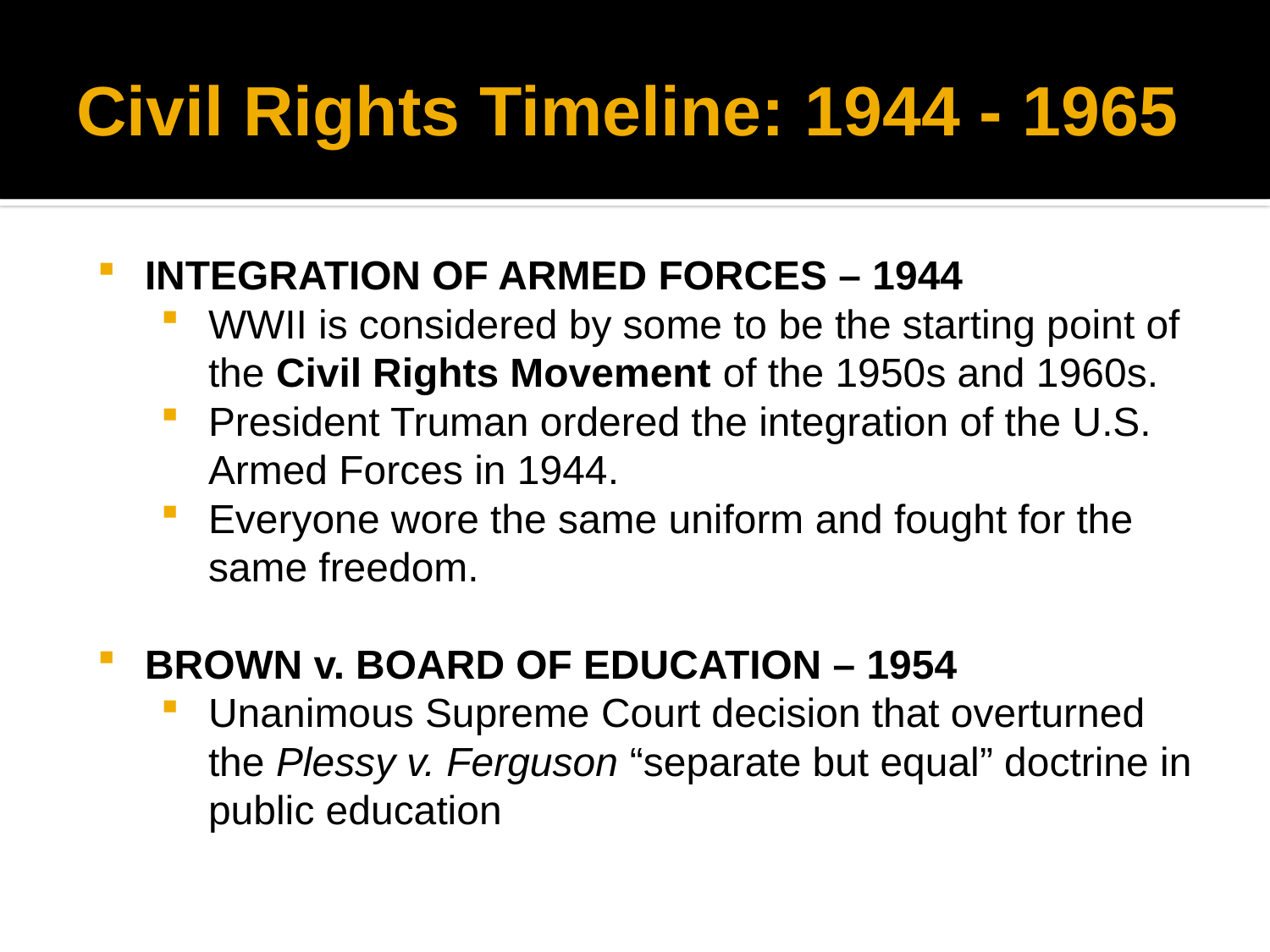

# Civil Rights Timeline: 1944 - 1965
INTEGRATION OF ARMED FORCES – 1944
WWII is considered by some to be the starting point of the Civil Rights Movement of the 1950s and 1960s.
President Truman ordered the integration of the U.S. Armed Forces in 1944.
Everyone wore the same uniform and fought for the same freedom.

BROWN v. BOARD OF EDUCATION – 1954
Unanimous Supreme Court decision that overturned the Plessy v. Ferguson “separate but equal” doctrine in public education